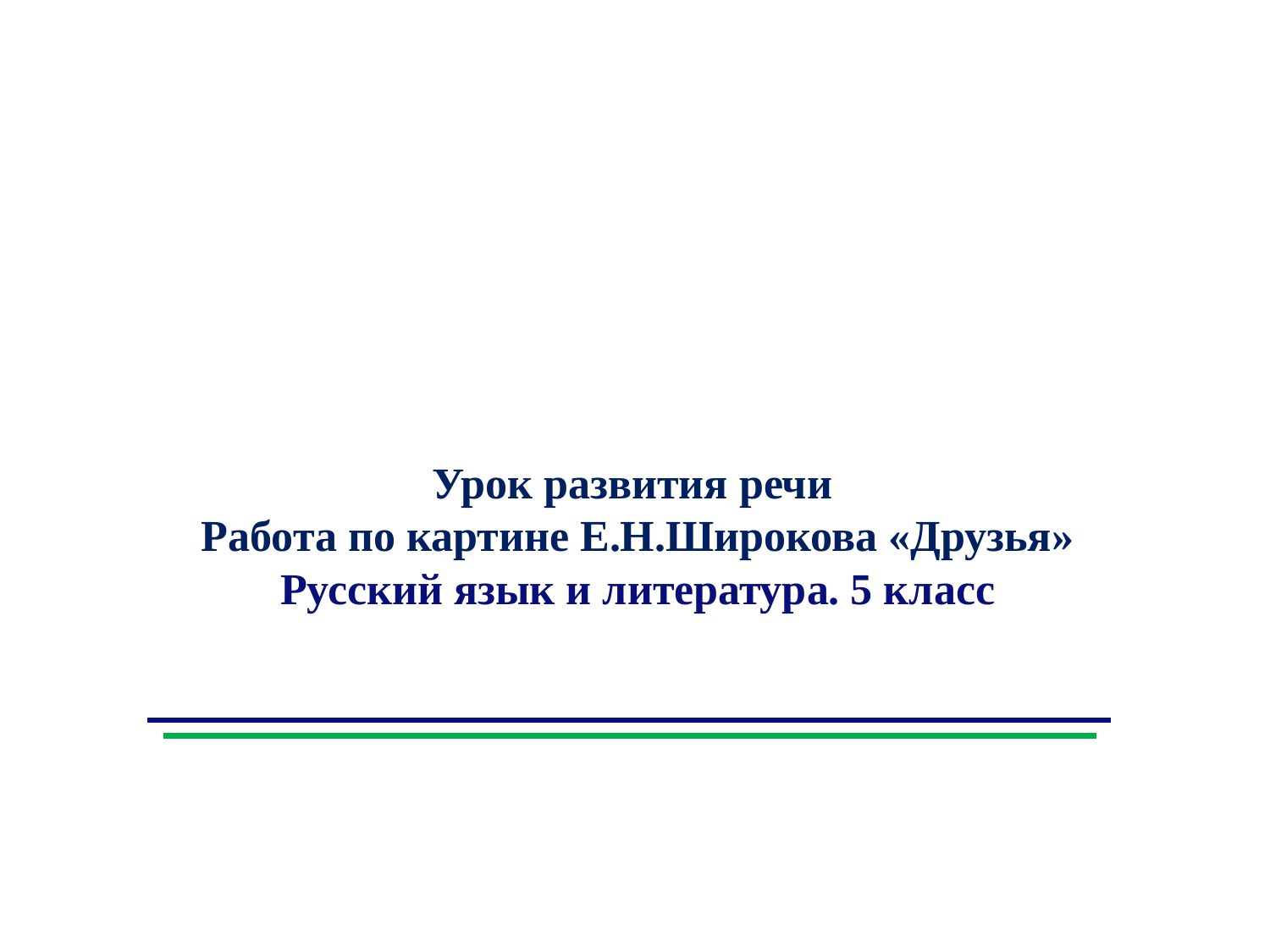

Урок развития речи
Работа по картине Е.Н.Широкова «Друзья»
Русский язык и литература. 5 класс